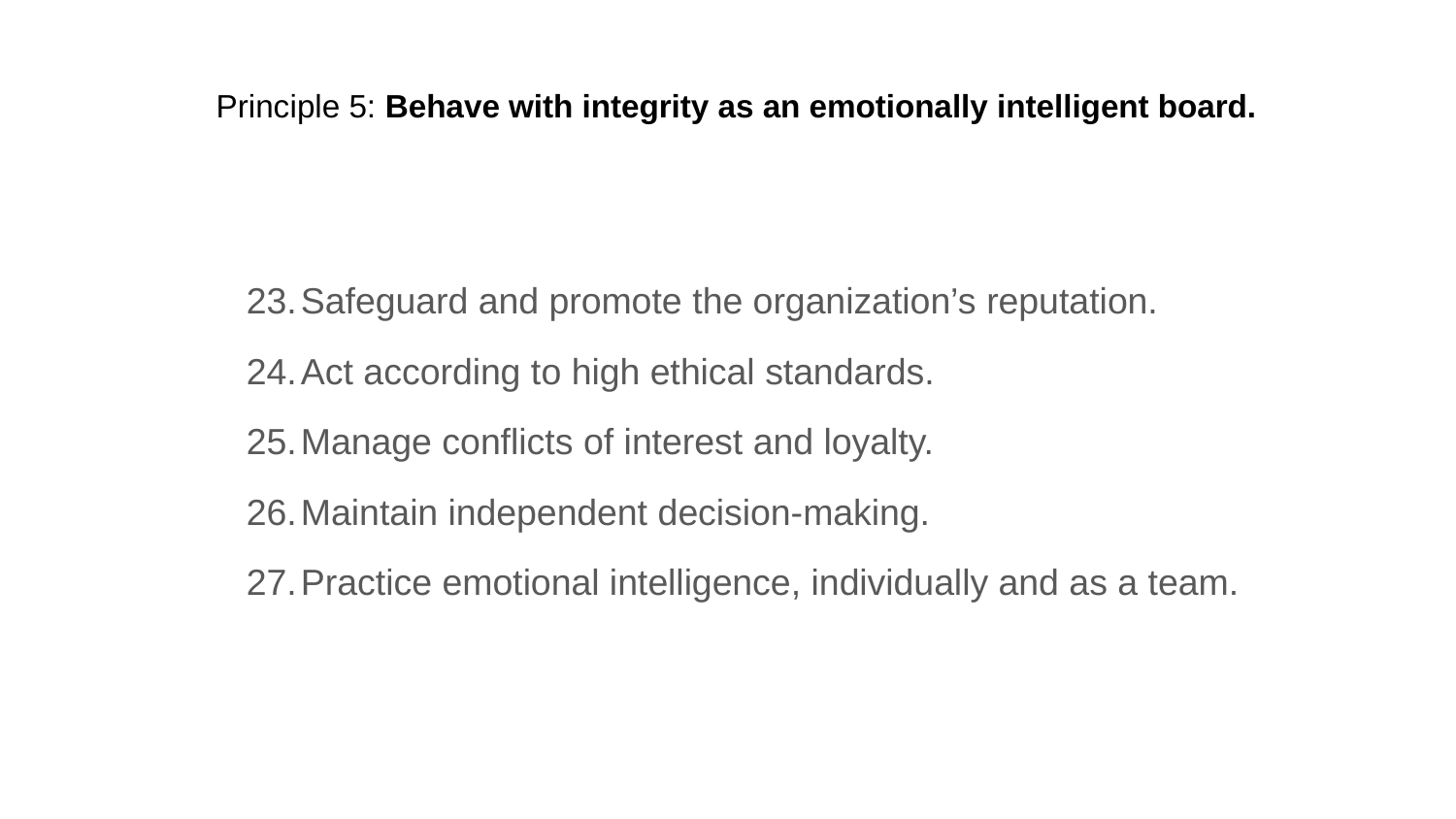

# Principle 5: Behave with integrity as an emotionally intelligent board.
Safeguard and promote the organization’s reputation.
Act according to high ethical standards.
Manage conflicts of interest and loyalty.
Maintain independent decision-making.
Practice emotional intelligence, individually and as a team.